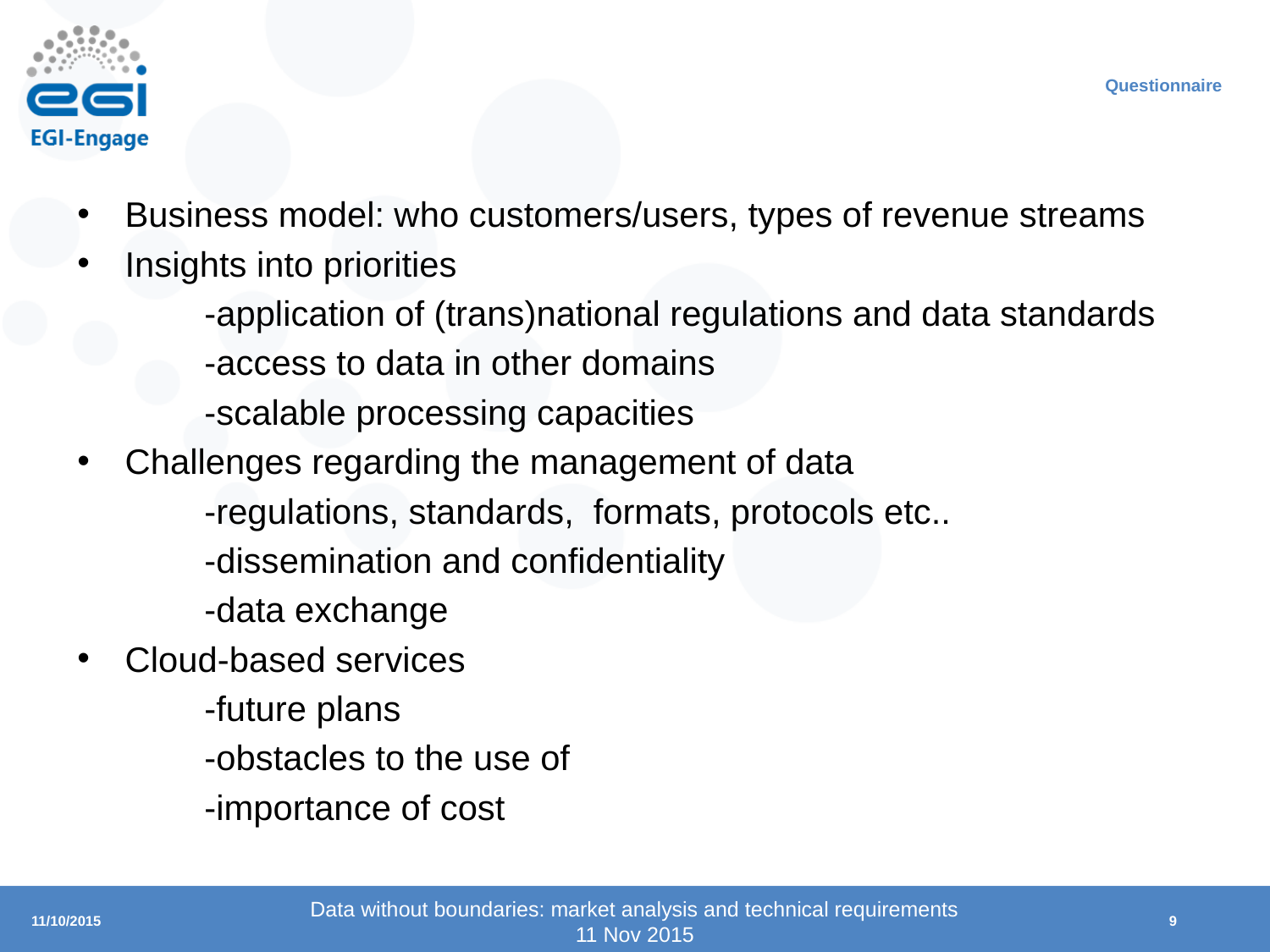

# Questionnaire

Business model: who customers/users, types of revenue streams
Insights into priorities
	-application of (trans)national regulations and data standards
	-access to data in other domains
	-scalable processing capacities
Challenges regarding the management of data
	-regulations, standards,  formats, protocols etc..
	-dissemination and confidentiality
	-data exchange
Cloud-based services
-future plans
-obstacles to the use of
-importance of cost

Data without boundaries: market analysis and technical requirements
11 Nov 2015